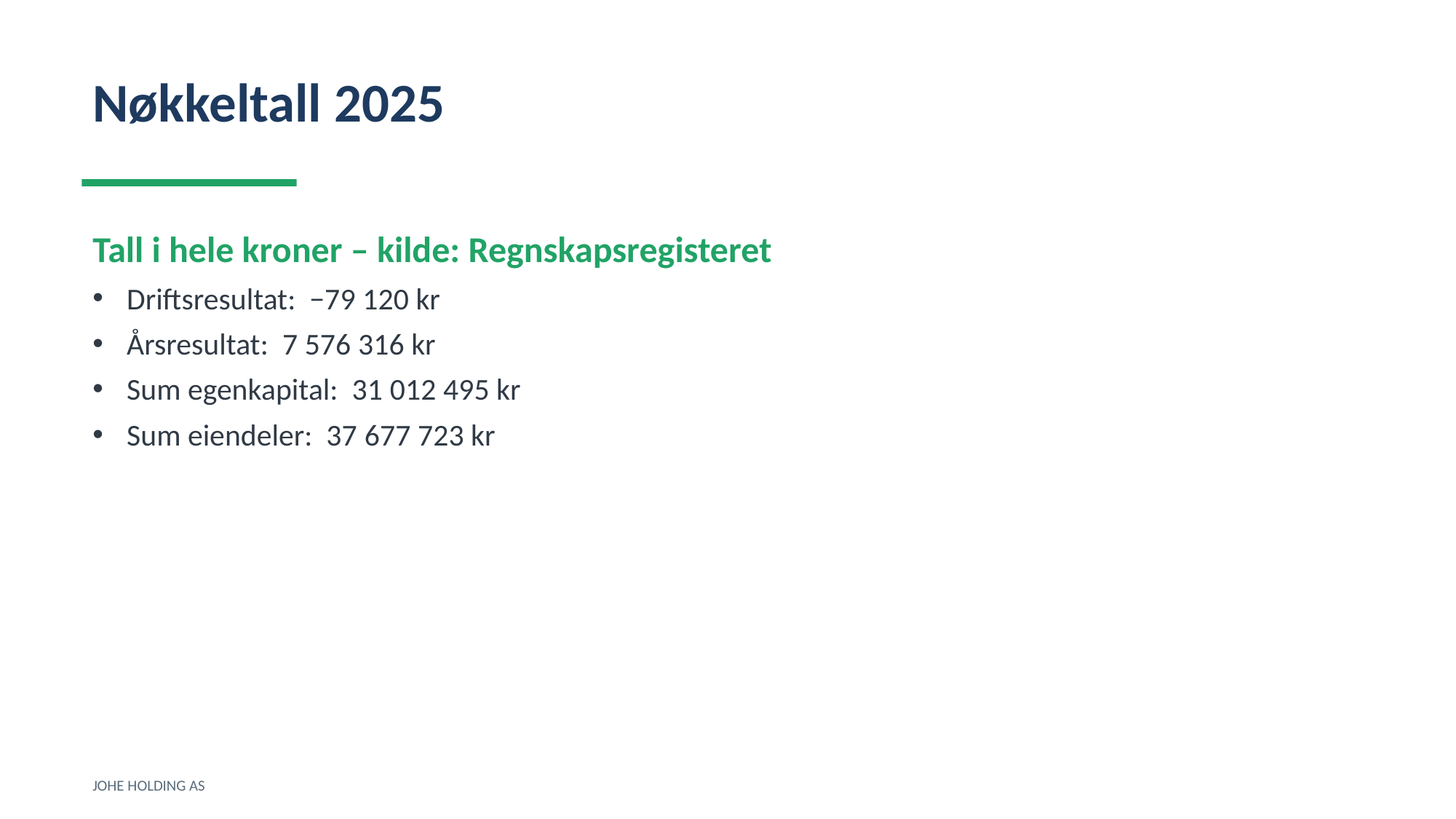

Nøkkeltall 2025

Tall i hele kroner – kilde: Regnskapsregisteret
Driftsresultat:  −79 120 kr
Årsresultat:  7 576 316 kr
Sum egenkapital:  31 012 495 kr
Sum eiendeler:  37 677 723 kr
JOHE HOLDING AS